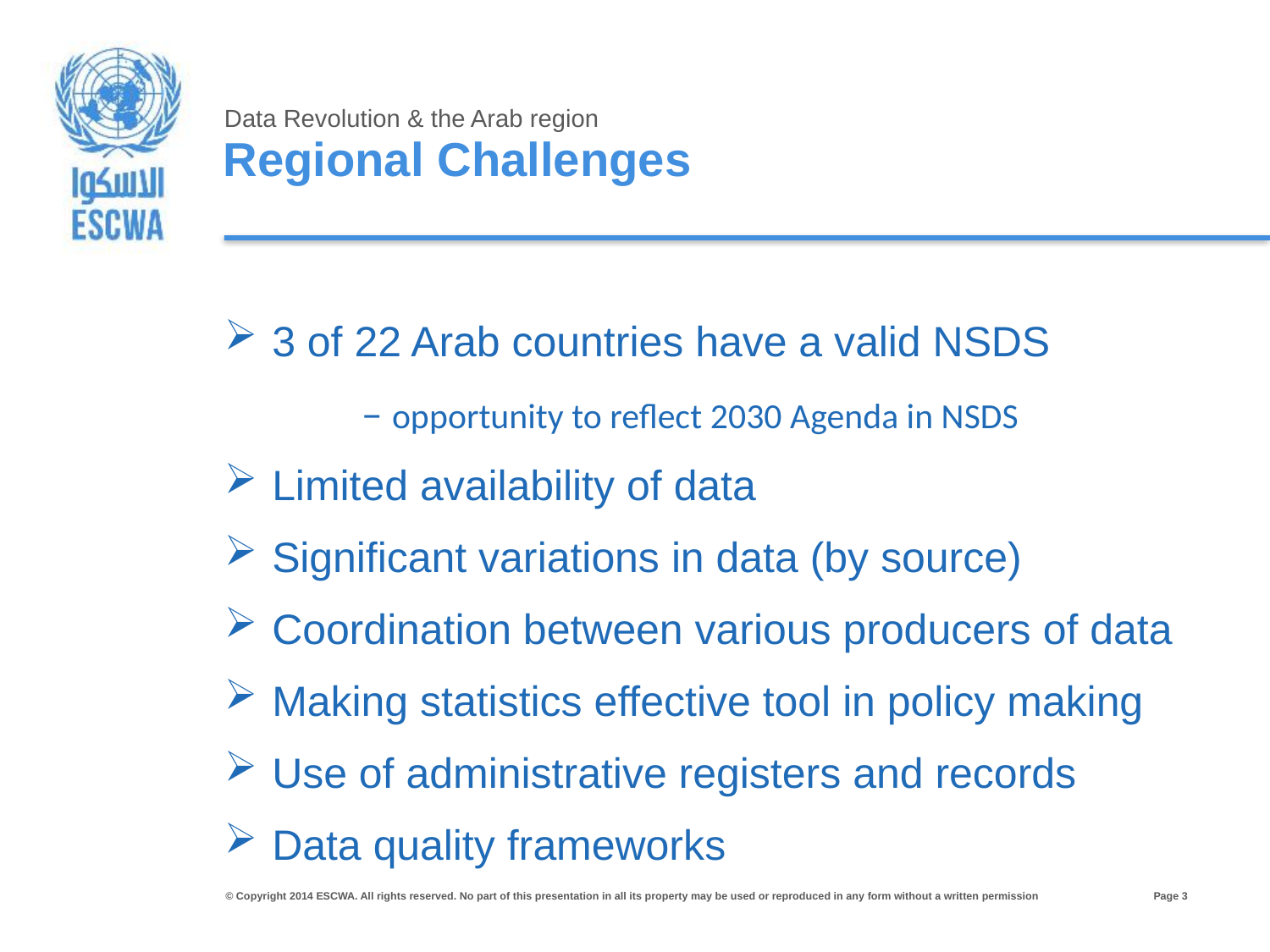

Data Revolution & the Arab region

Regional Challenges
3 of 22 Arab countries have a valid NSDS
– opportunity to reflect 2030 Agenda in NSDS
Limited availability of data
Significant variations in data (by source)
Coordination between various producers of data
Making statistics effective tool in policy making
Use of administrative registers and records
Data quality frameworks